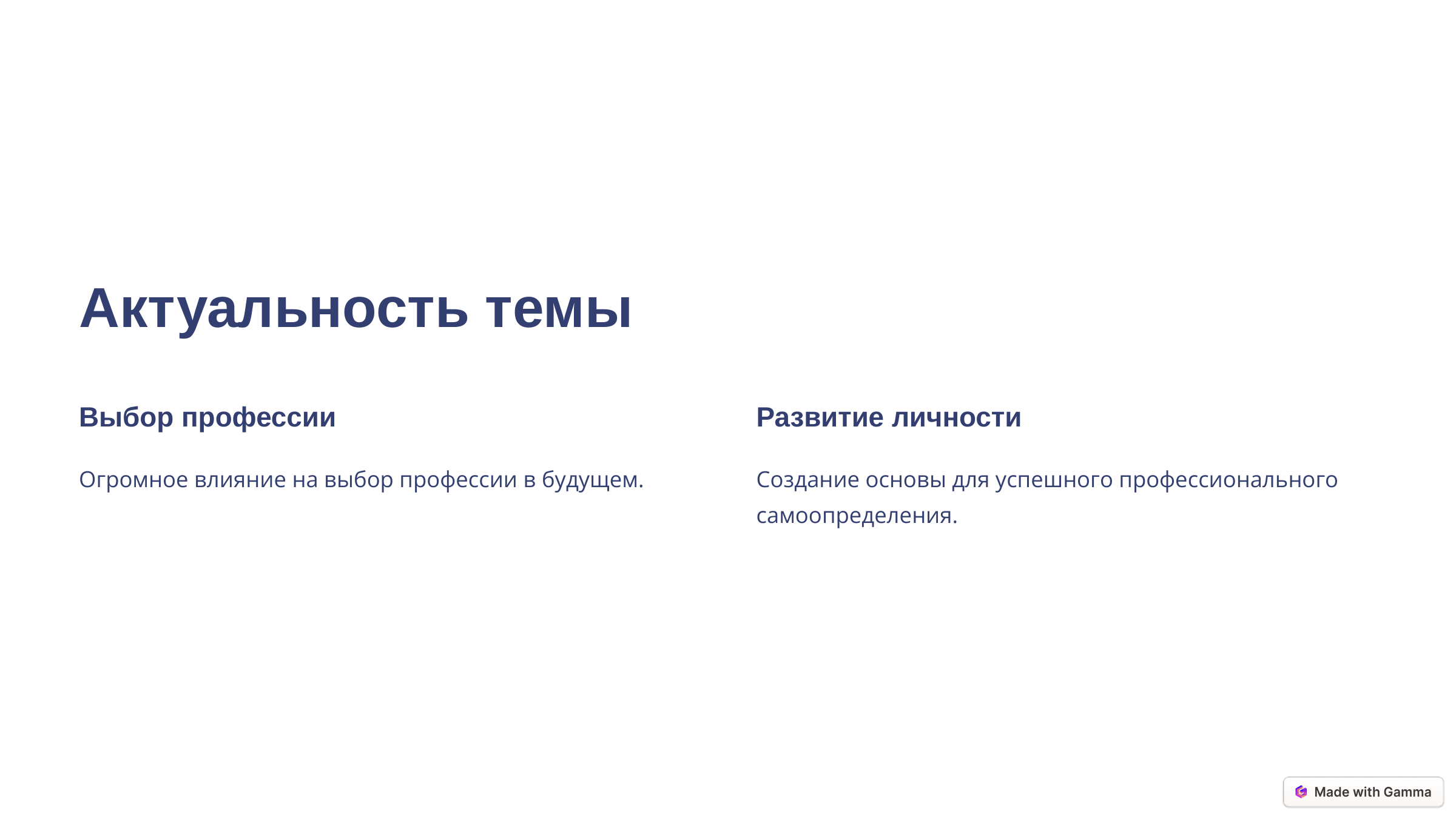

Актуальность темы
Выбор профессии
Развитие личности
Огромное влияние на выбор профессии в будущем.
Создание основы для успешного профессионального самоопределения.